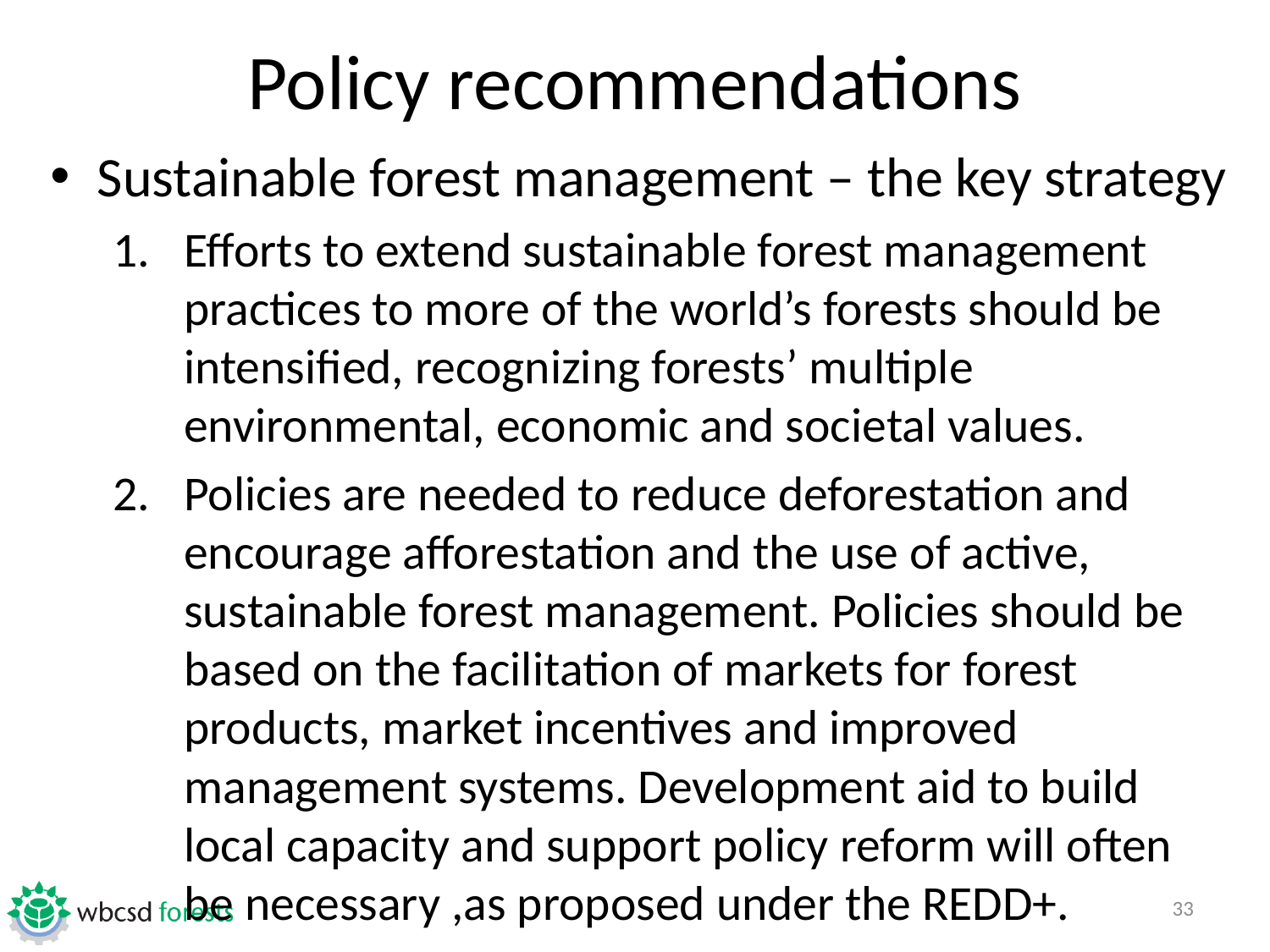

# Policy recommendations
Sustainable forest management – the key strategy
Efforts to extend sustainable forest management practices to more of the world’s forests should be intensified, recognizing forests’ multiple environmental, economic and societal values.
Policies are needed to reduce deforestation and encourage afforestation and the use of active, sustainable forest management. Policies should be based on the facilitation of markets for forest products, market incentives and improved management systems. Development aid to build local capacity and support policy reform will often be necessary ,as proposed under the REDD+.
33